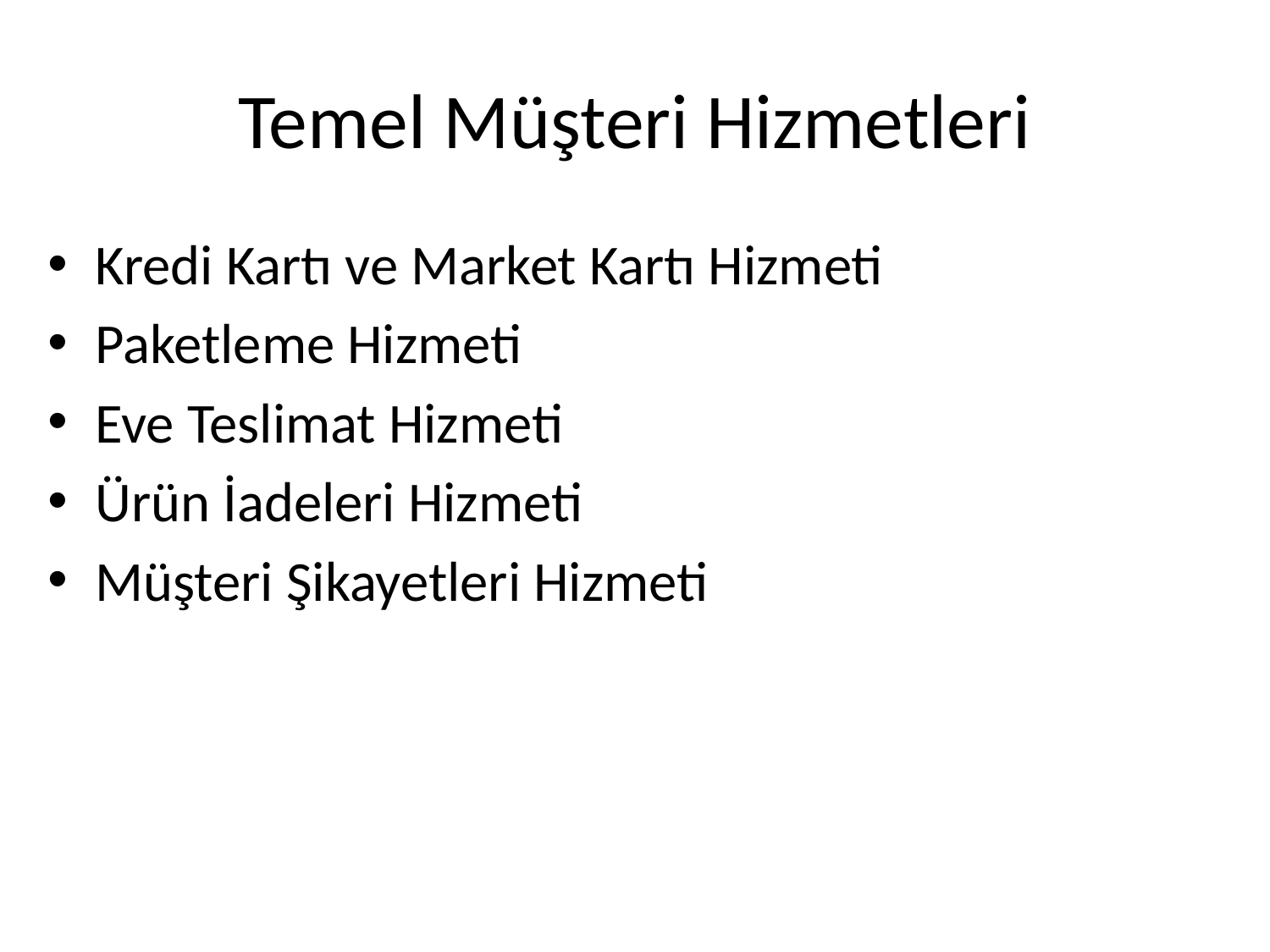

# Temel Müşteri Hizmetleri
Kredi Kartı ve Market Kartı Hizmeti
Paketleme Hizmeti
Eve Teslimat Hizmeti
Ürün İadeleri Hizmeti
Müşteri Şikayetleri Hizmeti